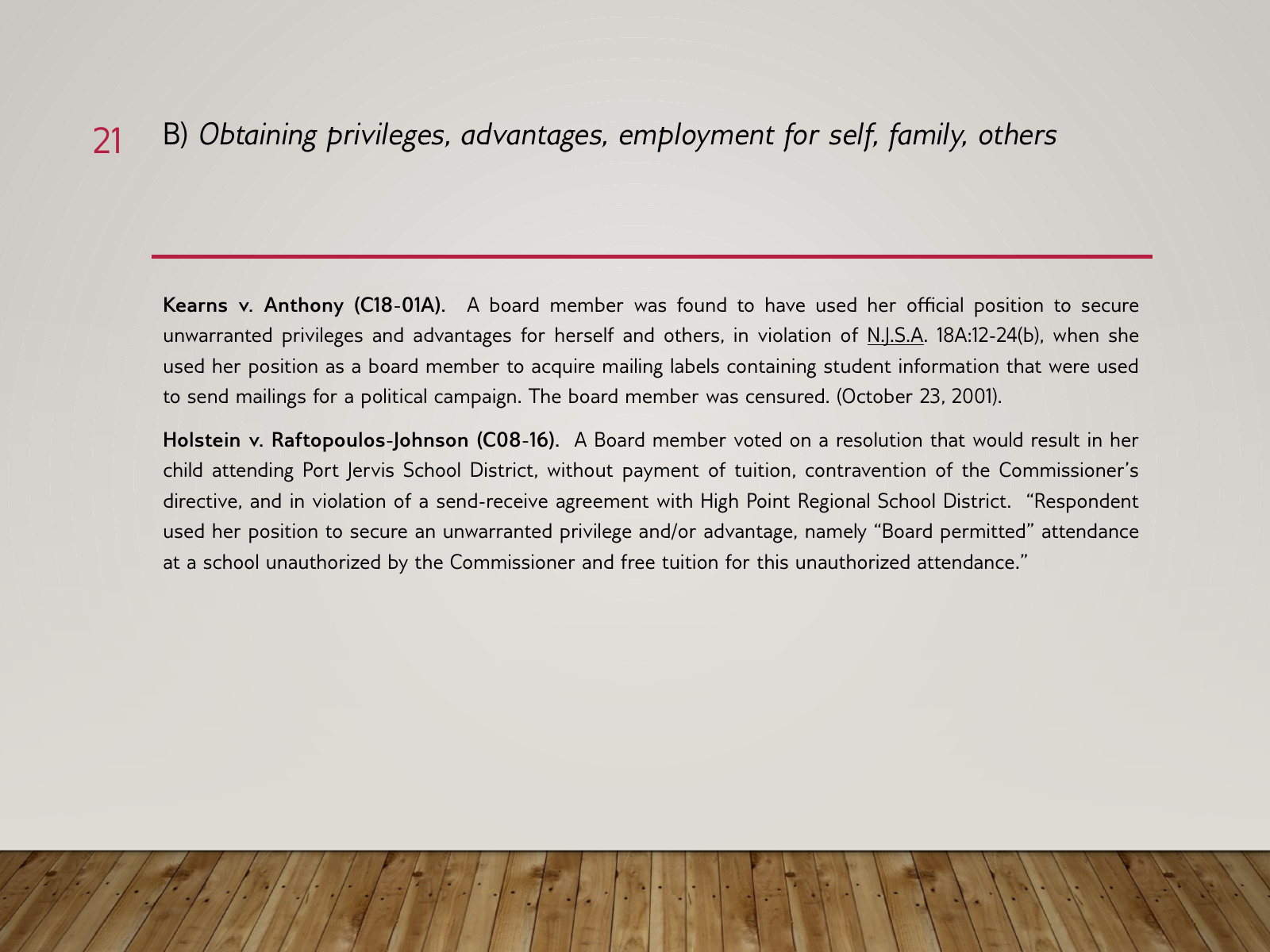

21
# b) Obtaining privileges, advantages, employment for self, family, others
Kearns v. Anthony (C18-01A).  A board member was found to have used her official position to secure unwarranted privileges and advantages for herself and others, in violation of N.J.S.A. 18A:12-24(b), when she used her position as a board member to acquire mailing labels containing student information that were used to send mailings for a political campaign. The board member was censured. (October 23, 2001).
Holstein v. Raftopoulos-Johnson (C08-16).  A Board member voted on a resolution that would result in her child attending Port Jervis School District, without payment of tuition, contravention of the Commissioner’s directive, and in violation of a send-receive agreement with High Point Regional School District.  “Respondent used her position to secure an unwarranted privilege and/or advantage, namely “Board permitted” attendance at a school unauthorized by the Commissioner and free tuition for this unauthorized attendance.”